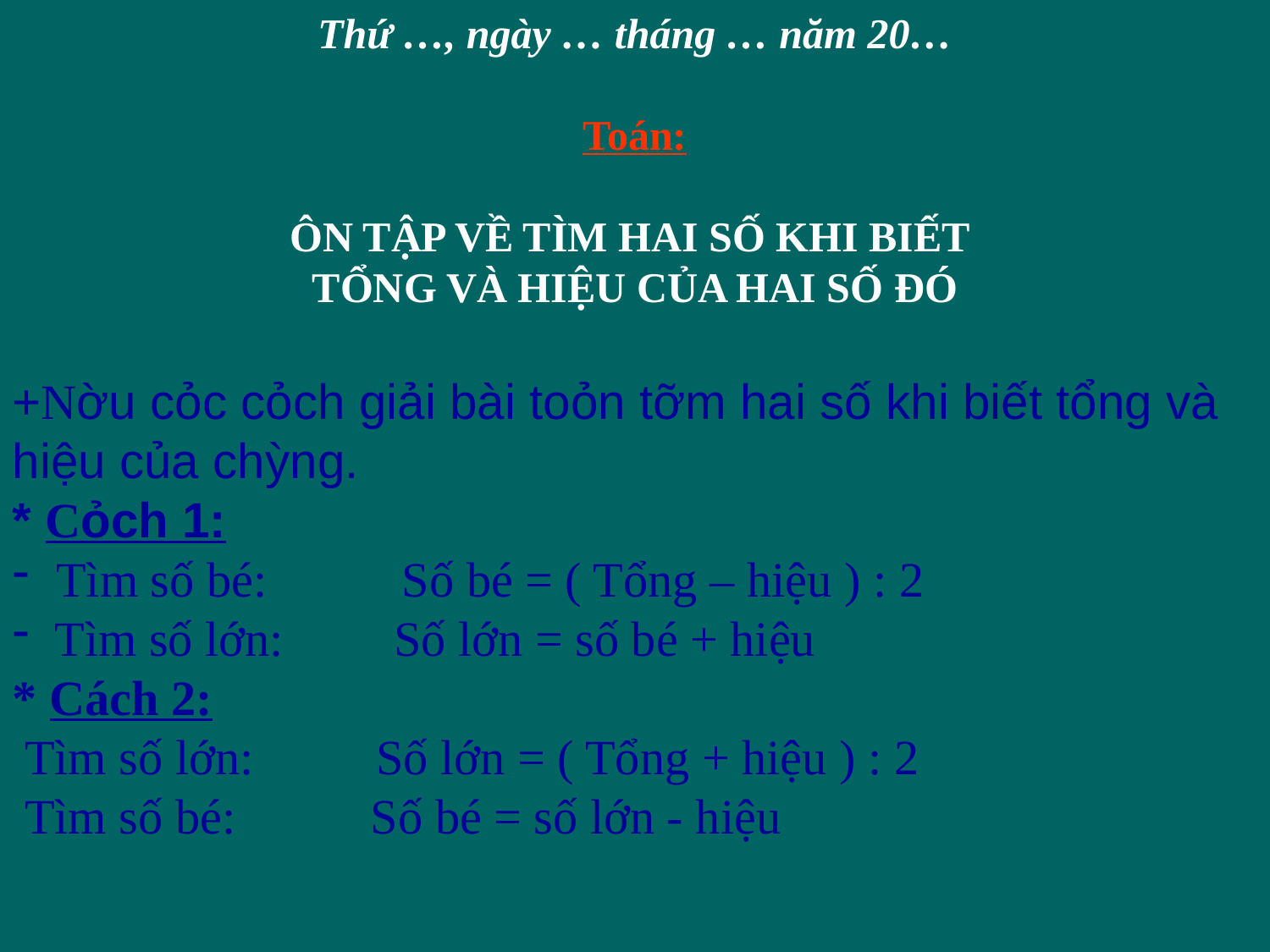

Thứ …, ngày … tháng … năm 20…

Toán:

ÔN TẬP VỀ TÌM HAI SỐ KHI BIẾT
TỔNG VÀ HIỆU CỦA HAI SỐ ĐÓ

+Nờu cỏc cỏch giải bài toỏn tỡm hai số khi biết tổng và hiệu của chỳng.
* Cỏch 1:
 Tìm số bé:           Số bé = ( Tổng – hiệu ) : 2
 Tìm số lớn:         Số lớn = số bé + hiệu
* Cách 2:
 Tìm số lớn:          Số lớn = ( Tổng + hiệu ) : 2
 Tìm số bé:           Số bé = số lớn - hiệu